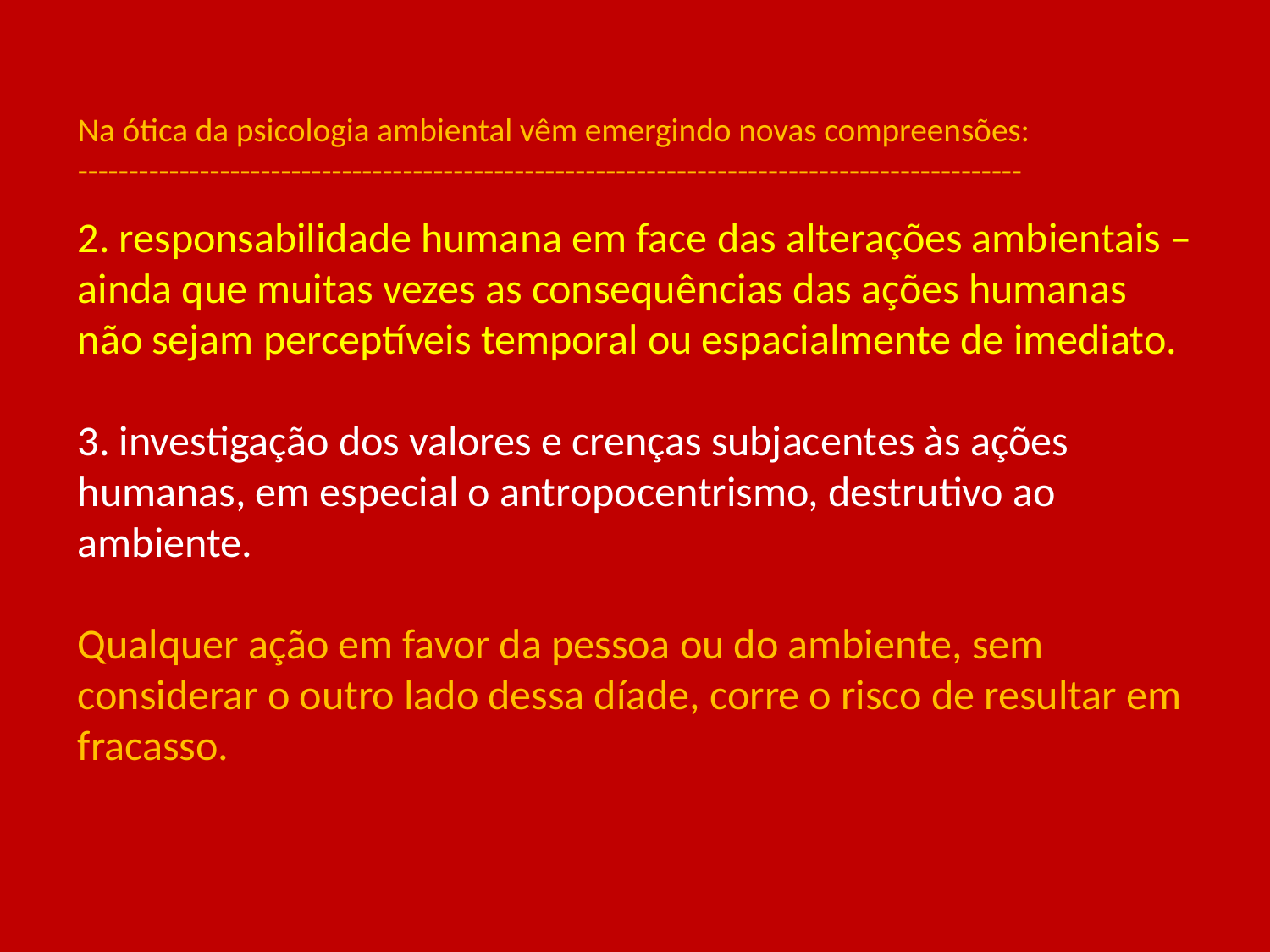

# Na ótica da psicologia ambiental vêm emergindo novas compreensões: --------------------------------------------------------------------------------------------- 2. responsabilidade humana em face das alterações ambientais – ainda que muitas vezes as consequências das ações humanas não sejam perceptíveis temporal ou espacialmente de imediato. 3. investigação dos valores e crenças subjacentes às ações humanas, em especial o antropocentrismo, destrutivo ao ambiente. Qualquer ação em favor da pessoa ou do ambiente, sem considerar o outro lado dessa díade, corre o risco de resultar em fracasso.